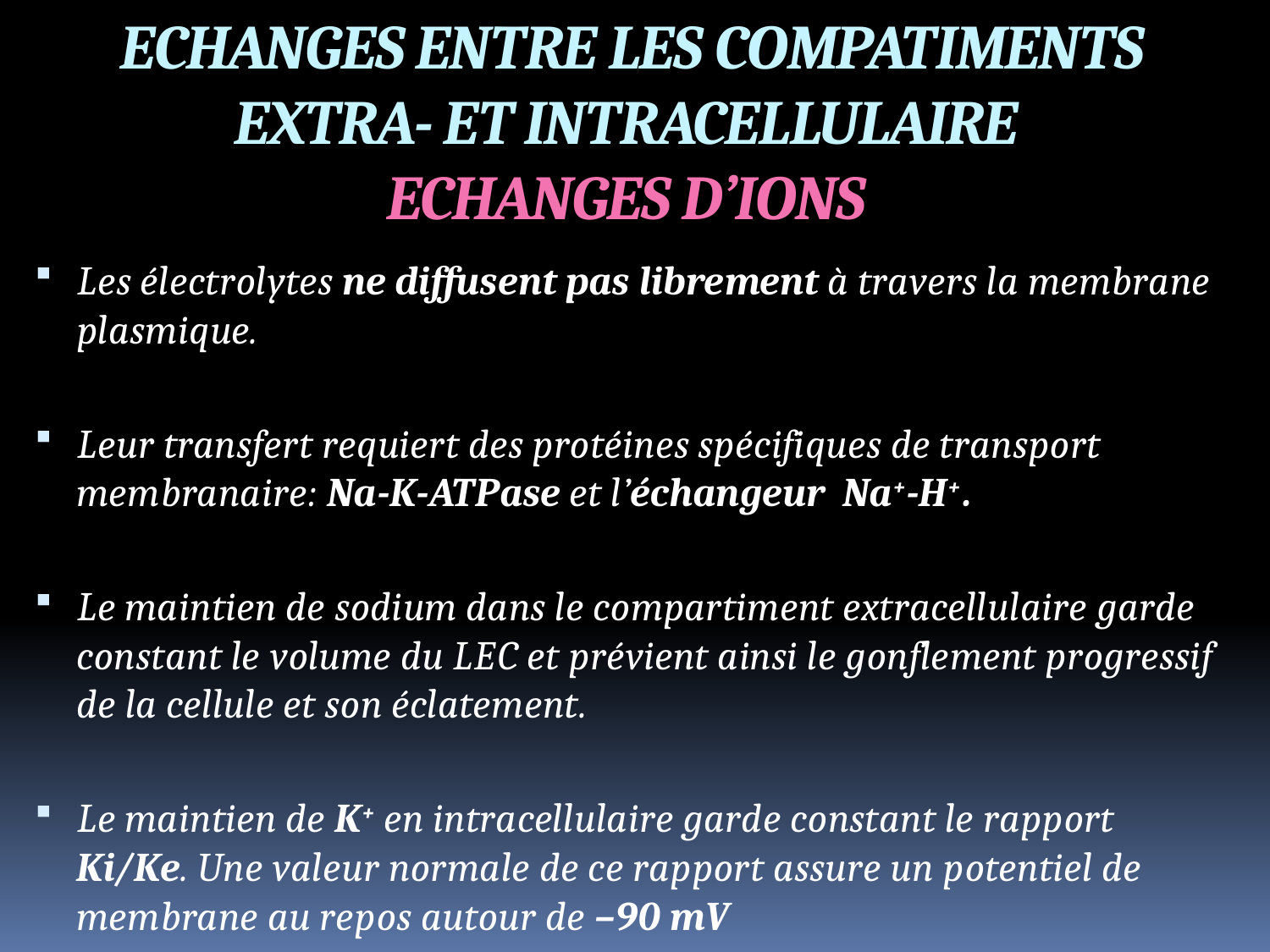

ECHANGES ENTRE LES COMPATIMENTS
EXTRA- ET INTRACELLULAIRE
ECHANGES D’IONS
Les électrolytes ne diffusent pas librement à travers la membrane plasmique.

Leur transfert requiert des protéines spécifiques de transport membranaire: Na-K-ATPase et l’échangeur  Na+-H+.

Le maintien de sodium dans le compartiment extracellulaire garde constant le volume du LEC et prévient ainsi le gonflement progressif de la cellule et son éclatement.

Le maintien de K+ en intracellulaire garde constant le rapport Ki/Ke. Une valeur normale de ce rapport assure un potentiel de membrane au repos autour de –90 mV